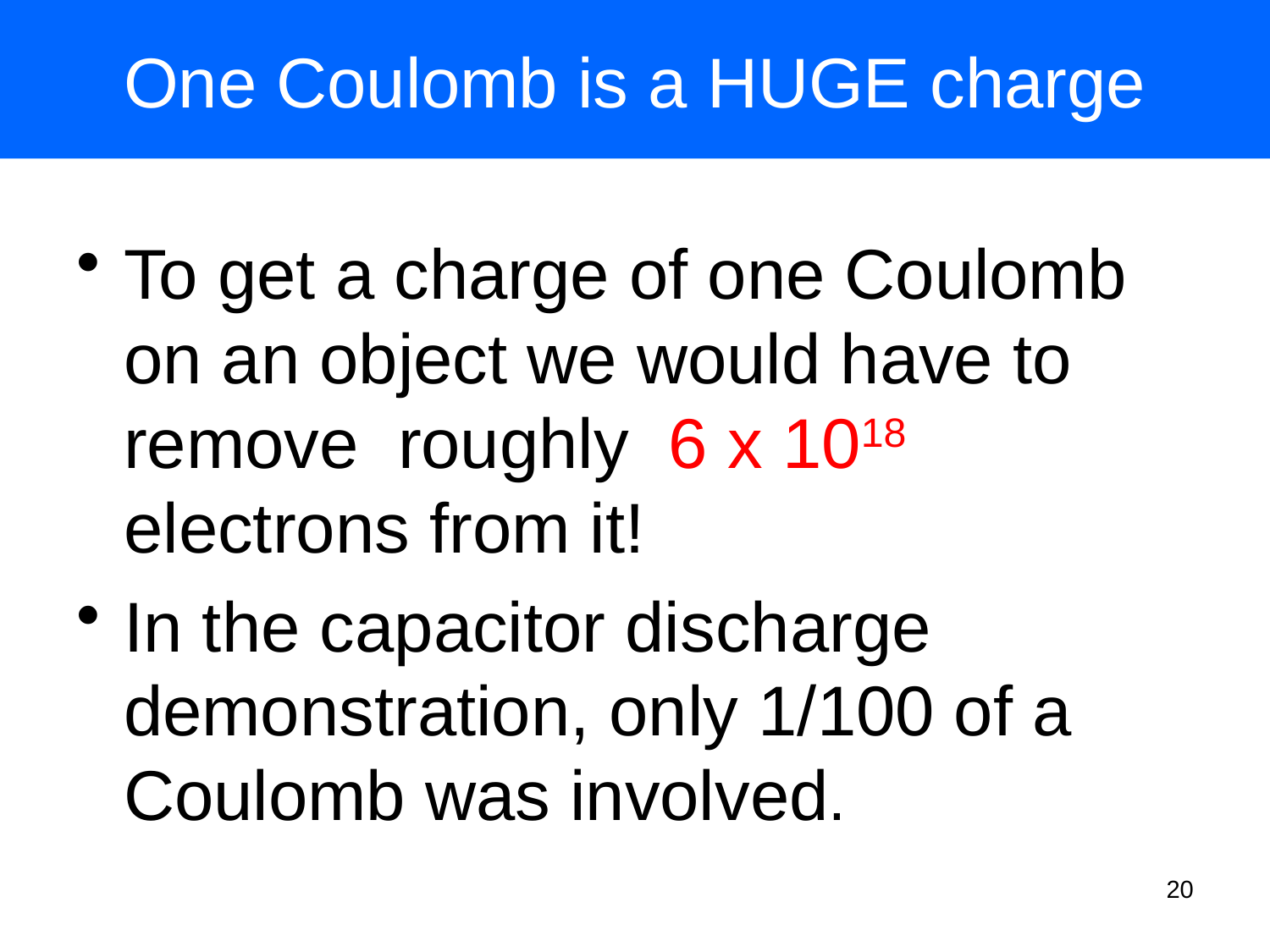

# One Coulomb is a HUGE charge
To get a charge of one Coulomb on an object we would have to remove  roughly  6 x 1018    electrons from it!
In the capacitor discharge demonstration, only 1/100 of a Coulomb was involved.
20